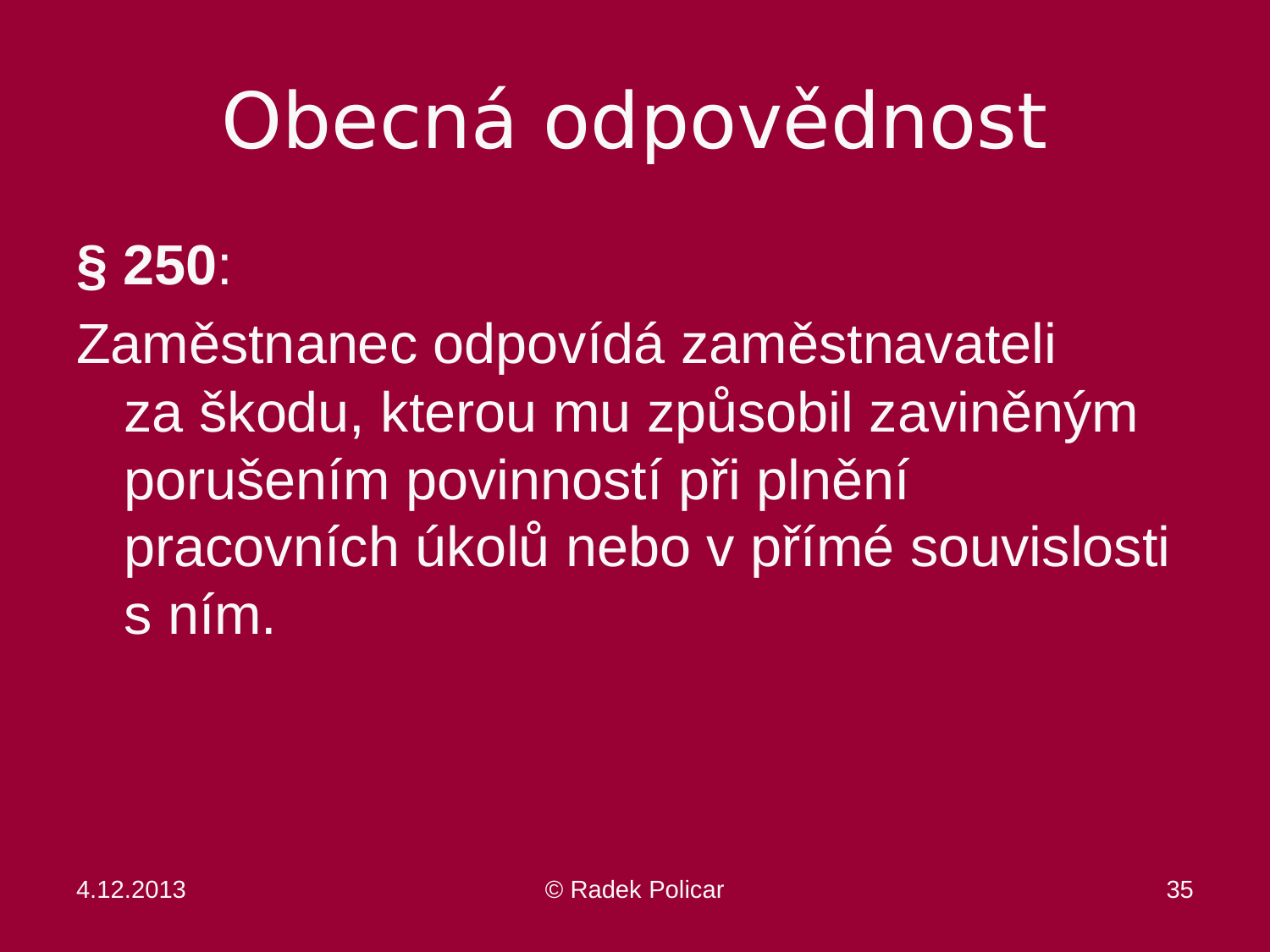

# Obecná odpovědnost
§ 250:
Zaměstnanec odpovídá zaměstnavateli
za škodu, kterou mu způsobil zaviněným porušením povinností při plnění pracovních úkolů nebo v přímé souvislosti s ním.
4.12.2013
© Radek Policar
35